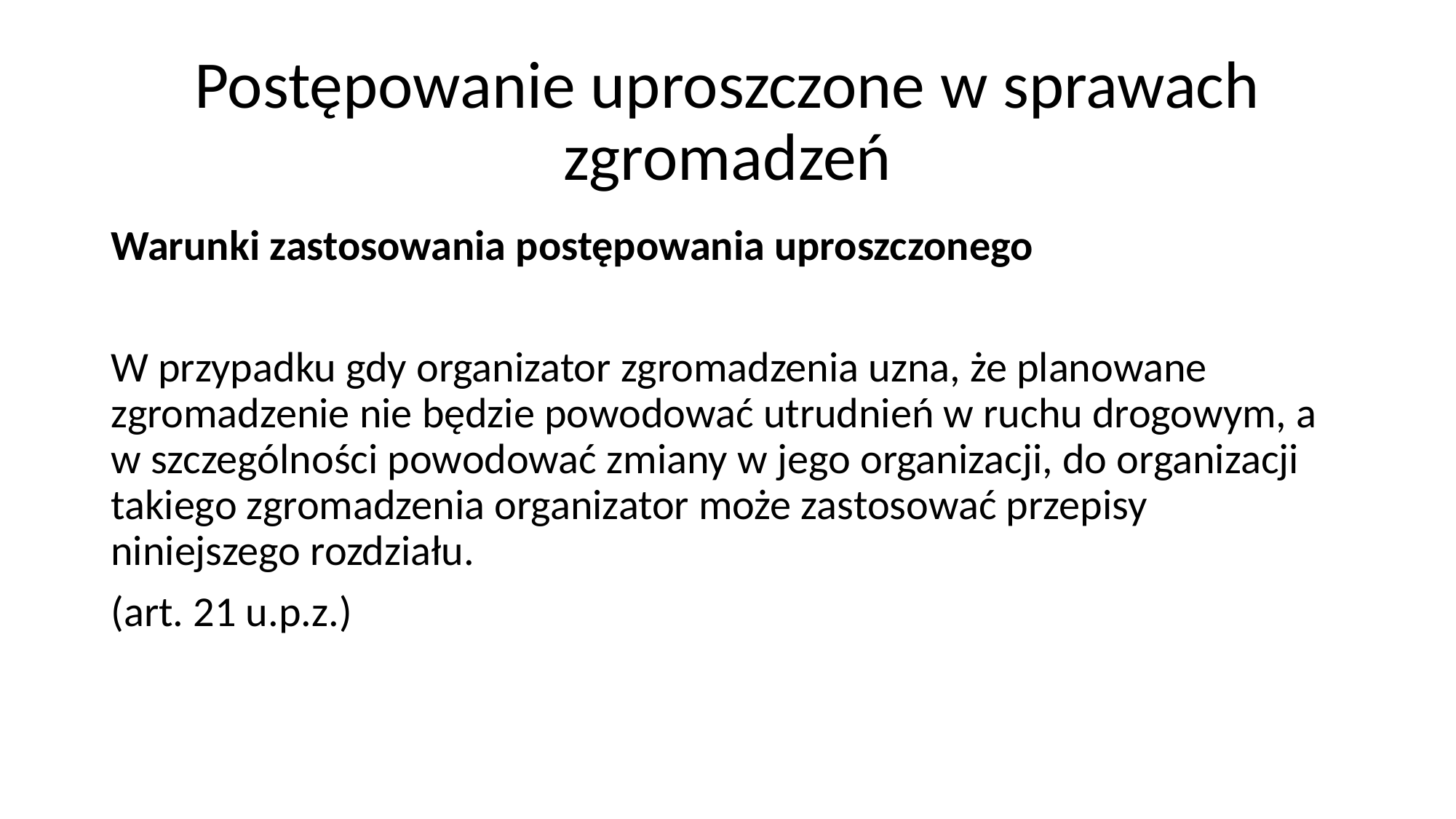

# Postępowanie uproszczone w sprawach zgromadzeń
Warunki zastosowania postępowania uproszczonego

W przypadku gdy organizator zgromadzenia uzna, że planowane zgromadzenie nie będzie powodować utrudnień w ruchu drogowym, a w szczególności powodować zmiany w jego organizacji, do organizacji takiego zgromadzenia organizator może zastosować przepisy niniejszego rozdziału.
(art. 21 u.p.z.)